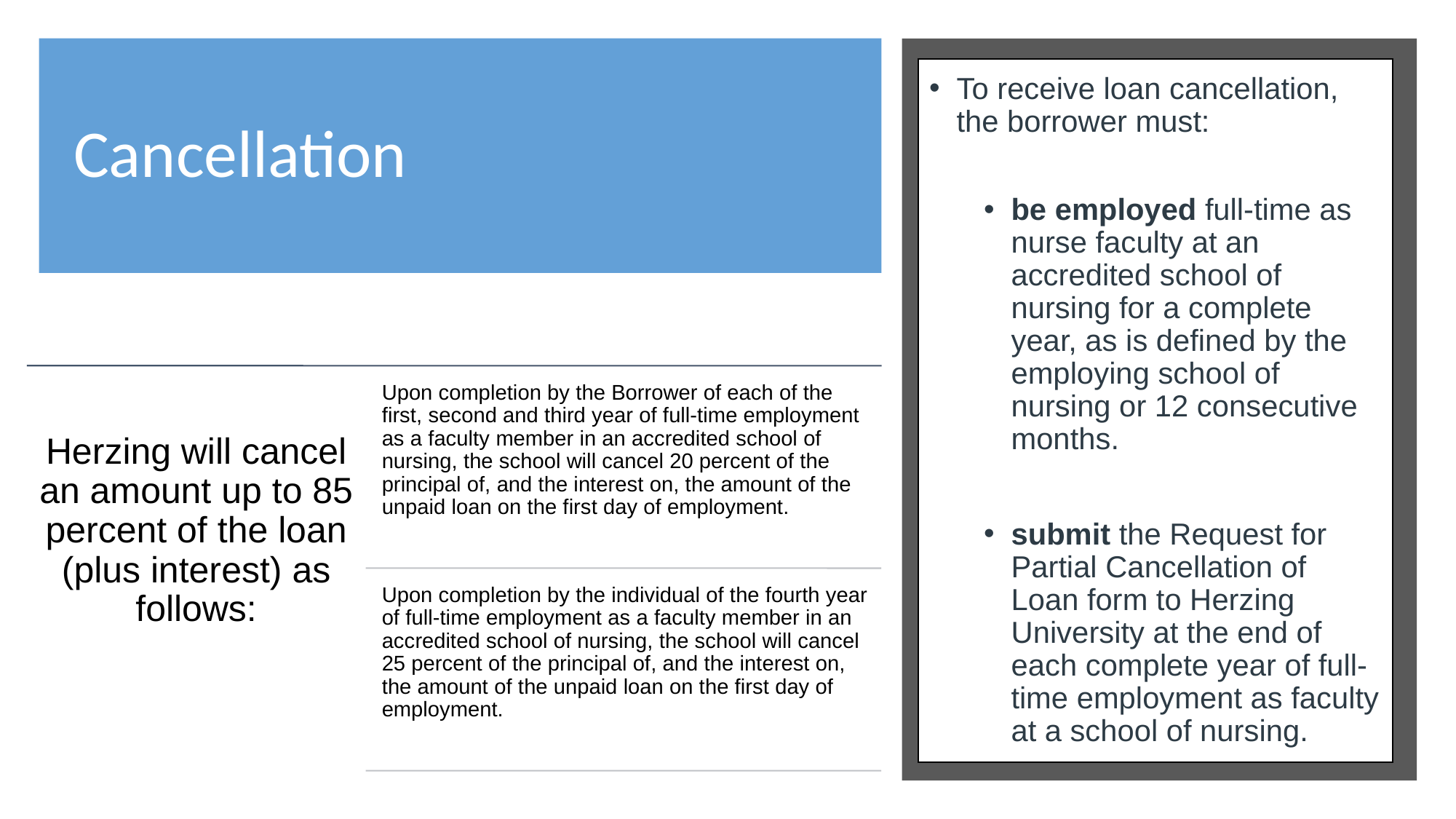

# Cancellation
To receive loan cancellation, the borrower must:

be employed full-time as nurse faculty at an accredited school of nursing for a complete year, as is defined by the employing school of nursing or 12 consecutive months.

submit the Request for Partial Cancellation of Loan form to Herzing University at the end of each complete year of full-time employment as faculty at a school of nursing.

Herzing will cancel an amount up to 85 percent of the loan (plus interest) as follows:
Upon completion by the Borrower of each of the first, second and third year of full-time employment as a faculty member in an accredited school of nursing, the school will cancel 20 percent of the principal of, and the interest on, the amount of the unpaid loan on the first day of employment.
Upon completion by the individual of the fourth year of full-time employment as a faculty member in an accredited school of nursing, the school will cancel 25 percent of the principal of, and the interest on, the amount of the unpaid loan on the first day of employment.